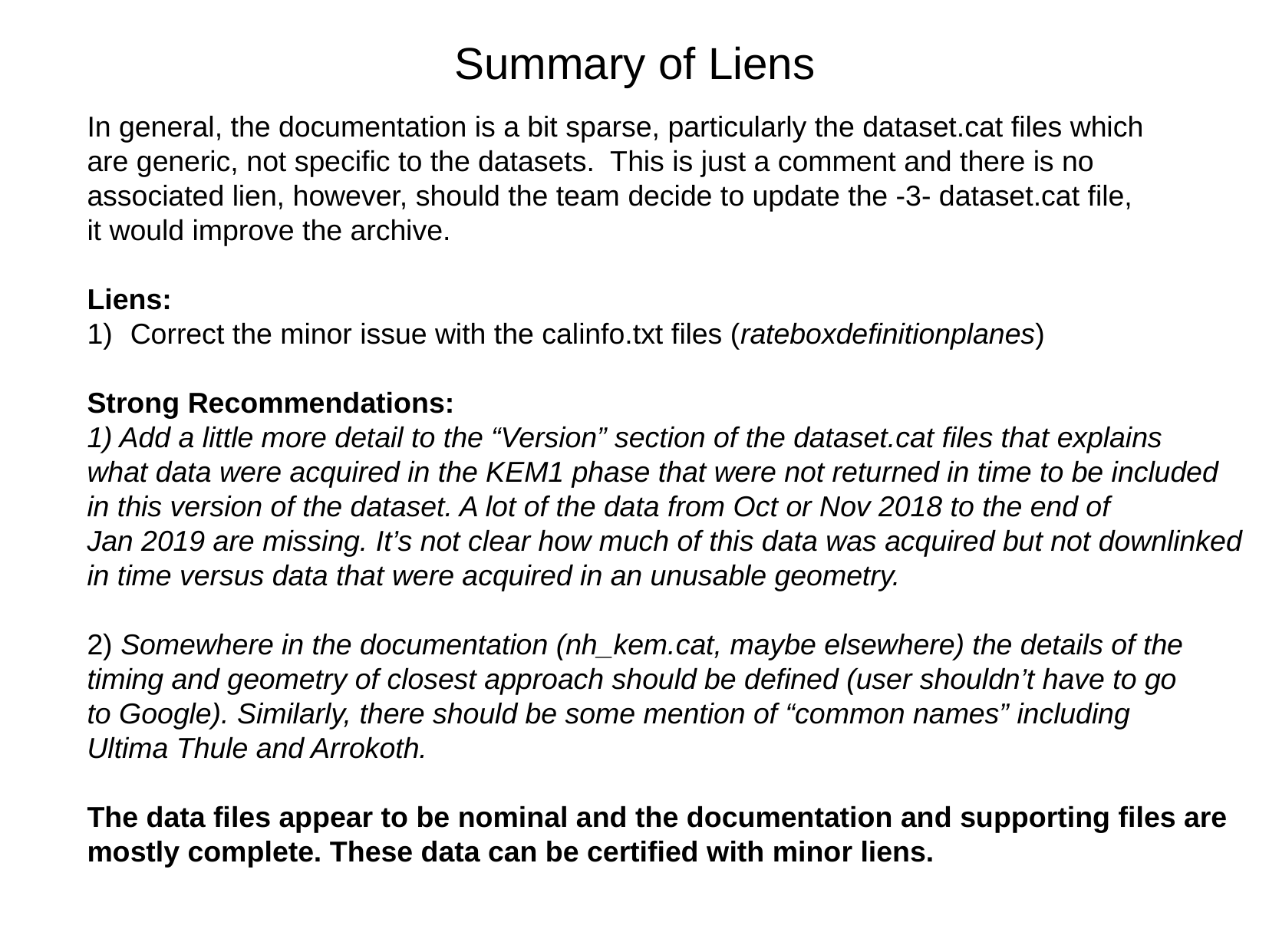

Summary of Liens
In general, the documentation is a bit sparse, particularly the dataset.cat files which
are generic, not specific to the datasets.  This is just a comment and there is no
associated lien, however, should the team decide to update the -3- dataset.cat file,
it would improve the archive.

Liens:
Correct the minor issue with the calinfo.txt files (rateboxdefinitionplanes)

Strong Recommendations:
1) Add a little more detail to the “Version” section of the dataset.cat files that explains
what data were acquired in the KEM1 phase that were not returned in time to be included
in this version of the dataset. A lot of the data from Oct or Nov 2018 to the end of
Jan 2019 are missing. It’s not clear how much of this data was acquired but not downlinked
in time versus data that were acquired in an unusable geometry.

2) Somewhere in the documentation (nh_kem.cat, maybe elsewhere) the details of the
timing and geometry of closest approach should be defined (user shouldn’t have to go
to Google). Similarly, there should be some mention of “common names” including
Ultima Thule and Arrokoth.
The data files appear to be nominal and the documentation and supporting files are
mostly complete. These data can be certified with minor liens.